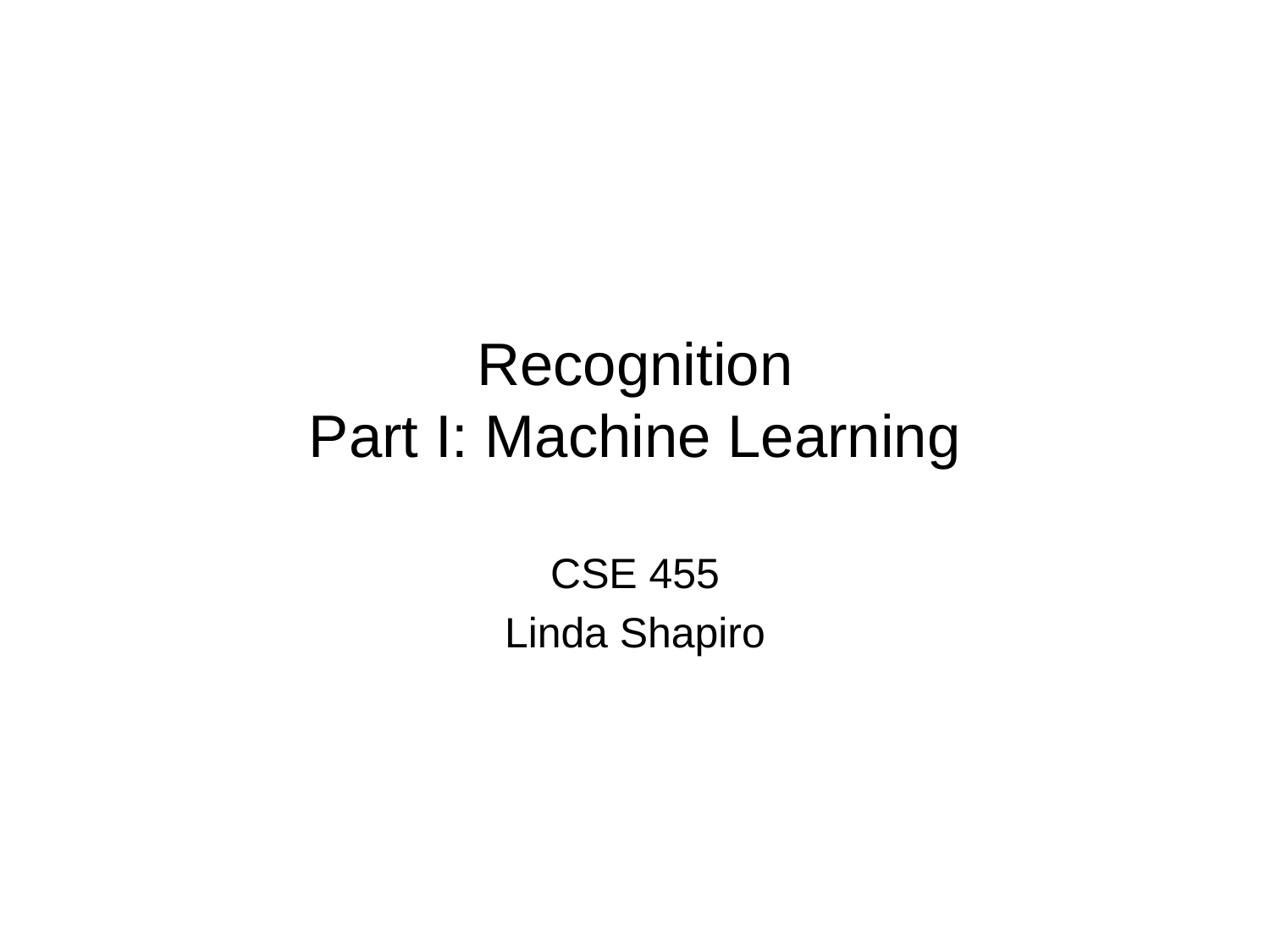

# Recognition Part I: Machine Learning
CSE 455
Linda Shapiro